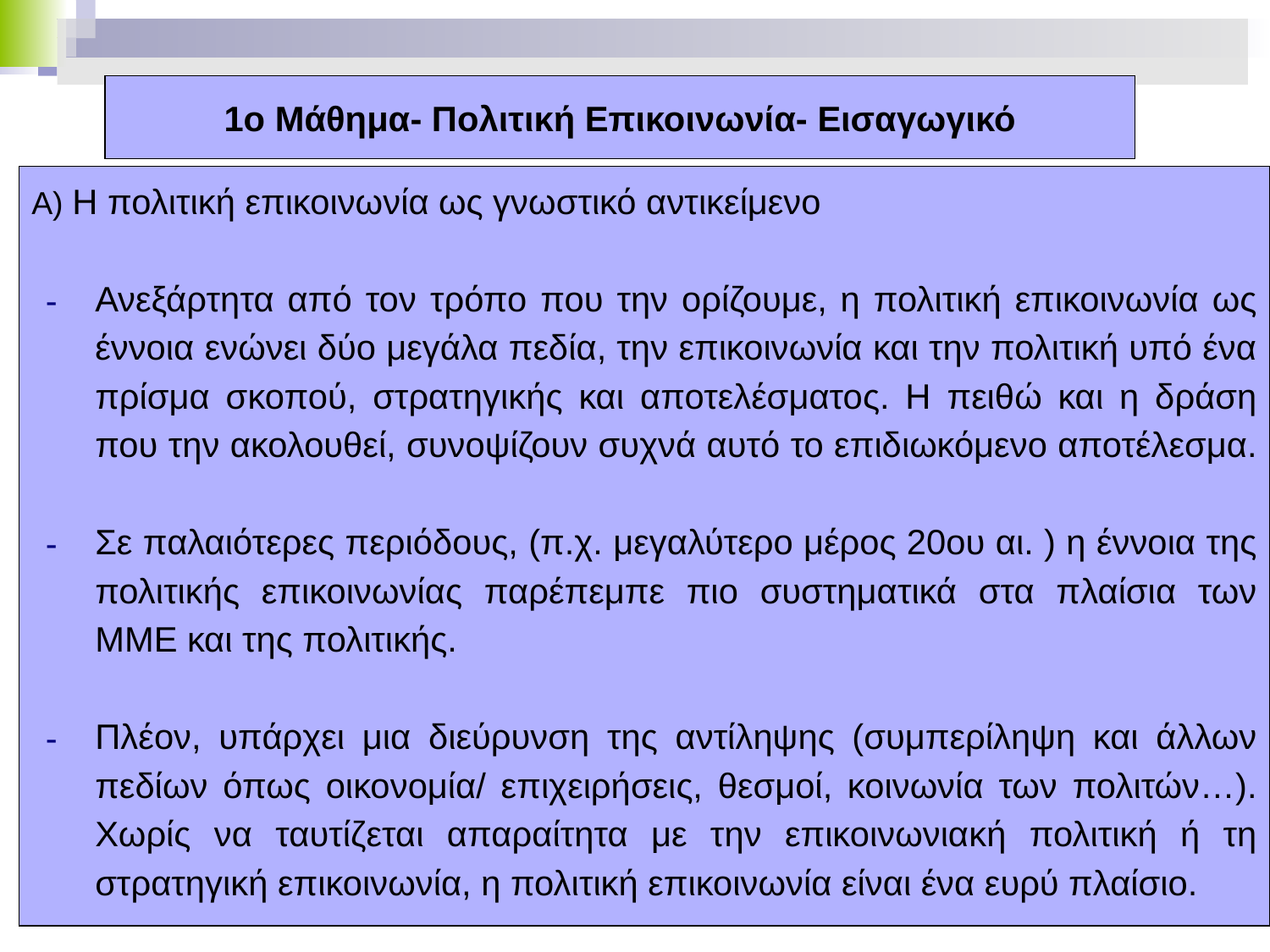

# 1ο Μάθημα- Πολιτική Επικοινωνία- Εισαγωγικό
Α) Η πολιτική επικοινωνία ως γνωστικό αντικείμενο

Ανεξάρτητα από τον τρόπο που την ορίζουμε, η πολιτική επικοινωνία ως έννοια ενώνει δύο μεγάλα πεδία, την επικοινωνία και την πολιτική υπό ένα πρίσμα σκοπού, στρατηγικής και αποτελέσματος. Η πειθώ και η δράση που την ακολουθεί, συνοψίζουν συχνά αυτό το επιδιωκόμενο αποτέλεσμα.

Σε παλαιότερες περιόδους, (π.χ. μεγαλύτερο μέρος 20ου αι. ) η έννοια της πολιτικής επικοινωνίας παρέπεμπε πιο συστηματικά στα πλαίσια των ΜΜΕ και της πολιτικής.

Πλέον, υπάρχει μια διεύρυνση της αντίληψης (συμπερίληψη και άλλων πεδίων όπως οικονομία/ επιχειρήσεις, θεσμοί, κοινωνία των πολιτών…). Χωρίς να ταυτίζεται απαραίτητα με την επικοινωνιακή πολιτική ή τη στρατηγική επικοινωνία, η πολιτική επικοινωνία είναι ένα ευρύ πλαίσιο.